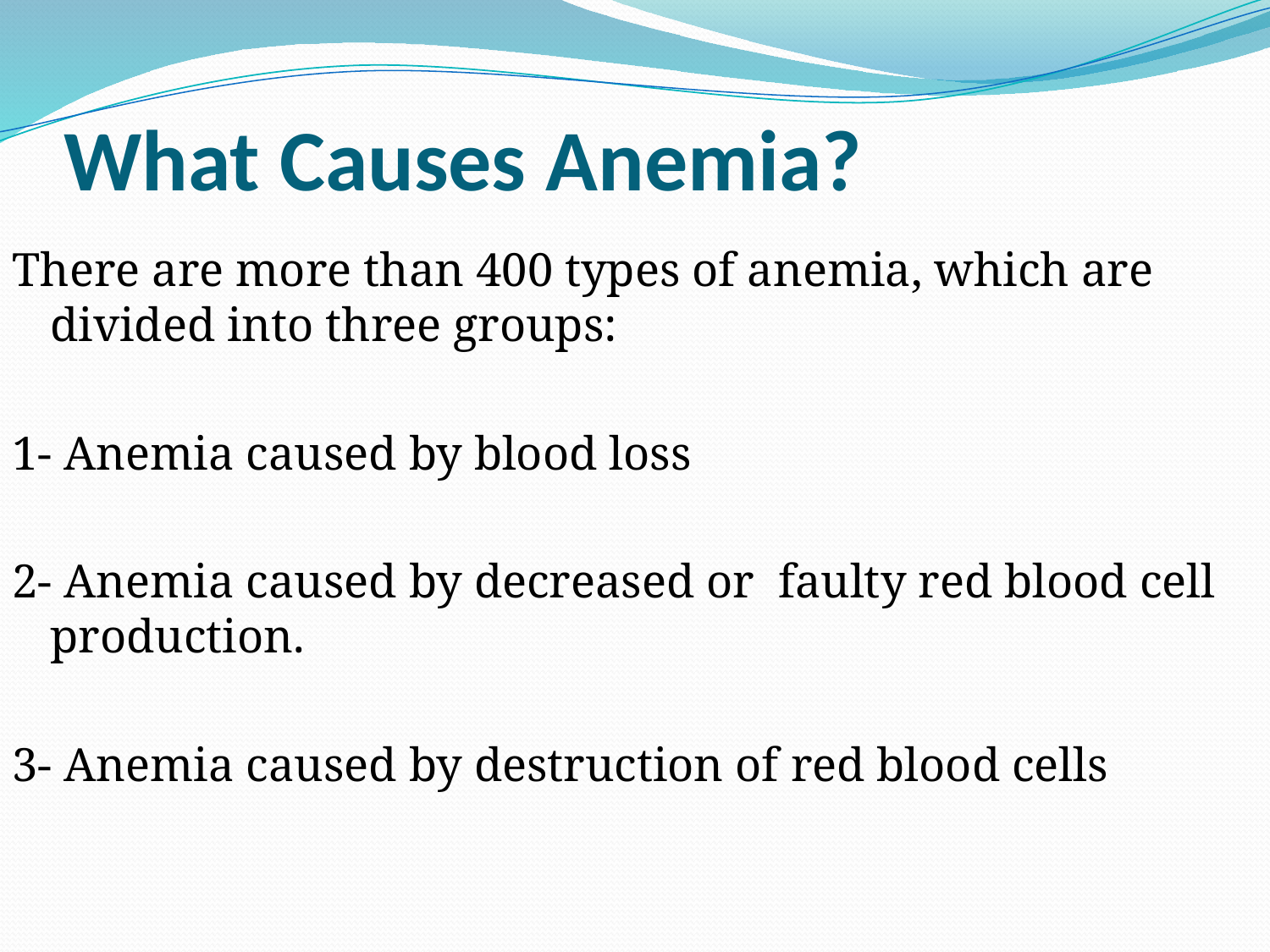

# What Causes Anemia?
There are more than 400 types of anemia, which are divided into three groups:

1- Anemia caused by blood loss

2- Anemia caused by decreased or  faulty red blood cell production.

3- Anemia caused by destruction of red blood cells